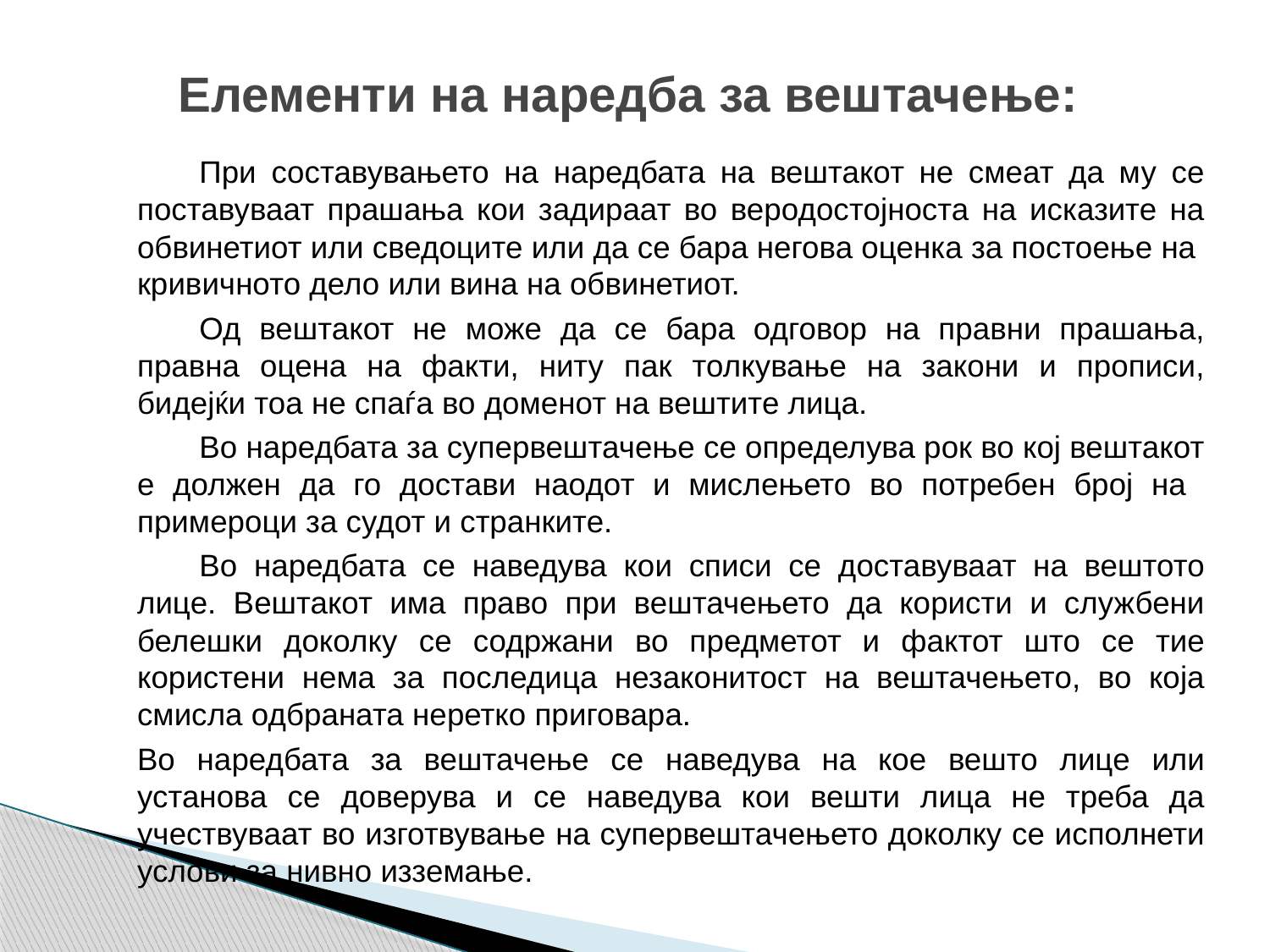

# Елементи на наредба за вештачење:
При составувањето на наредбата на вештакот не смеат да му се поставуваат прашања кои задираат во веродостојноста на исказите на обвинетиот или сведоците или да се бара негова оценка за постоење на  кривичното дело или вина на обвинетиот.
Од вештакот не може да се бара одговор на правни прашања, правна оцена на факти, ниту пак толкување на закони и прописи, бидејќи тоа не спаѓа во доменот на вештите лица.
Во наредбата за супервештачење се определува рок во кој вештакот е должен да го достави наодот и мислењето во потребен број на  примероци за судот и странките.
Во наредбата се наведува кои списи се доставуваат на вештото лице. Вештакот има право при вештачењето да користи и службени белешки доколку се содржани во предметот и фактот што се тие користени нема за последица незаконитост на вештачењето, во која смисла одбраната неретко приговара.
	Во наредбата за вештачење се наведува на кое вешто лице или установа се доверува и се наведува кои вешти лица не треба да учествуваат во изготвување на супервештачењето доколку се исполнети услови за нивно изземање.